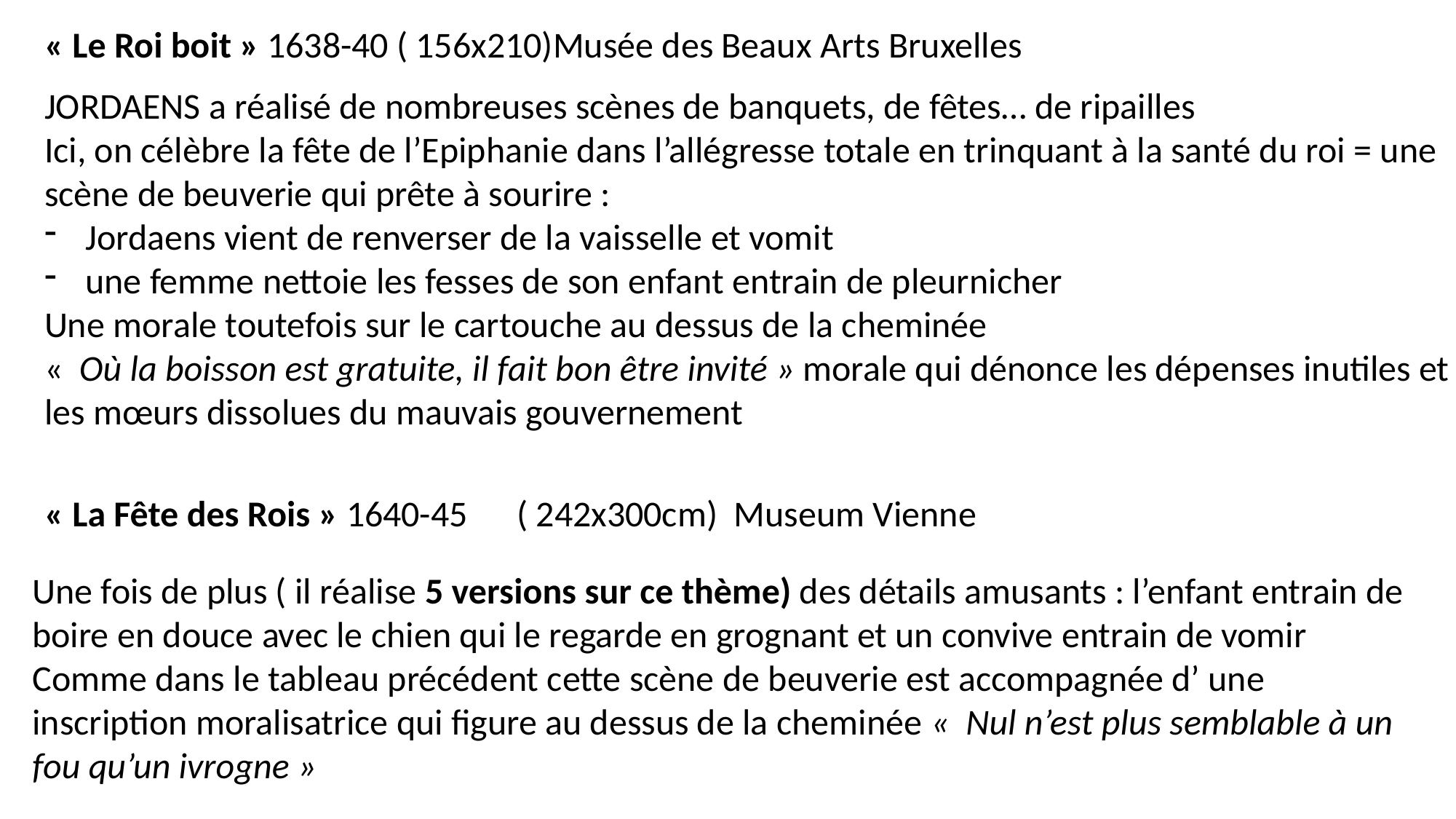

« Le Roi boit » 1638-40 ( 156x210)Musée des Beaux Arts Bruxelles
JORDAENS a réalisé de nombreuses scènes de banquets, de fêtes… de ripailles
Ici, on célèbre la fête de l’Epiphanie dans l’allégresse totale en trinquant à la santé du roi = une scène de beuverie qui prête à sourire :
Jordaens vient de renverser de la vaisselle et vomit
une femme nettoie les fesses de son enfant entrain de pleurnicher
Une morale toutefois sur le cartouche au dessus de la cheminée
«  Où la boisson est gratuite, il fait bon être invité » morale qui dénonce les dépenses inutiles et les mœurs dissolues du mauvais gouvernement
« La Fête des Rois » 1640-45      ( 242x300cm)  Museum Vienne
Une fois de plus ( il réalise 5 versions sur ce thème) des détails amusants : l’enfant entrain de boire en douce avec le chien qui le regarde en grognant et un convive entrain de vomir
Comme dans le tableau précédent cette scène de beuverie est accompagnée d’ une inscription moralisatrice qui figure au dessus de la cheminée «  Nul n’est plus semblable à un fou qu’un ivrogne »